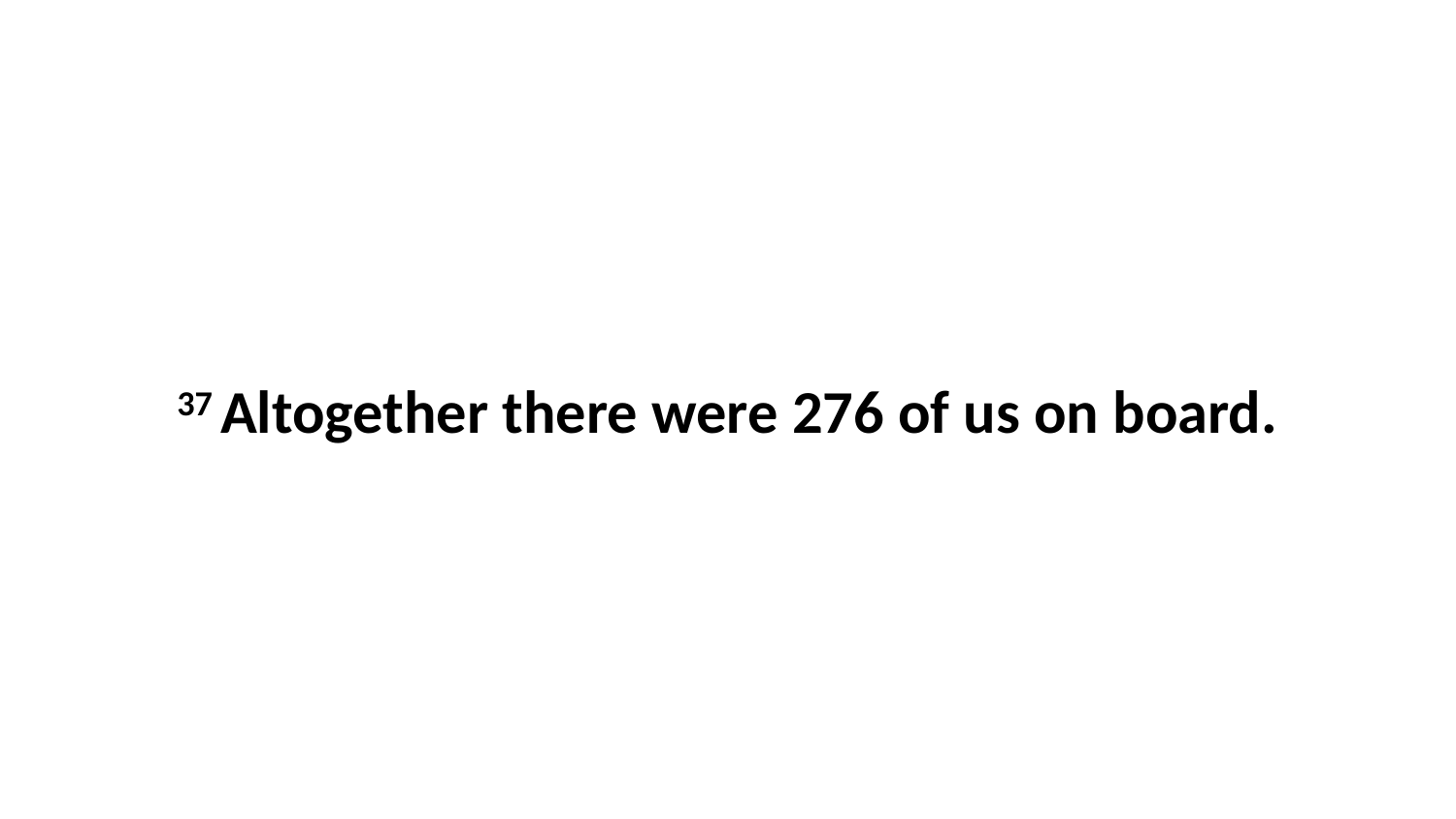

37 Altogether there were 276 of us on board.